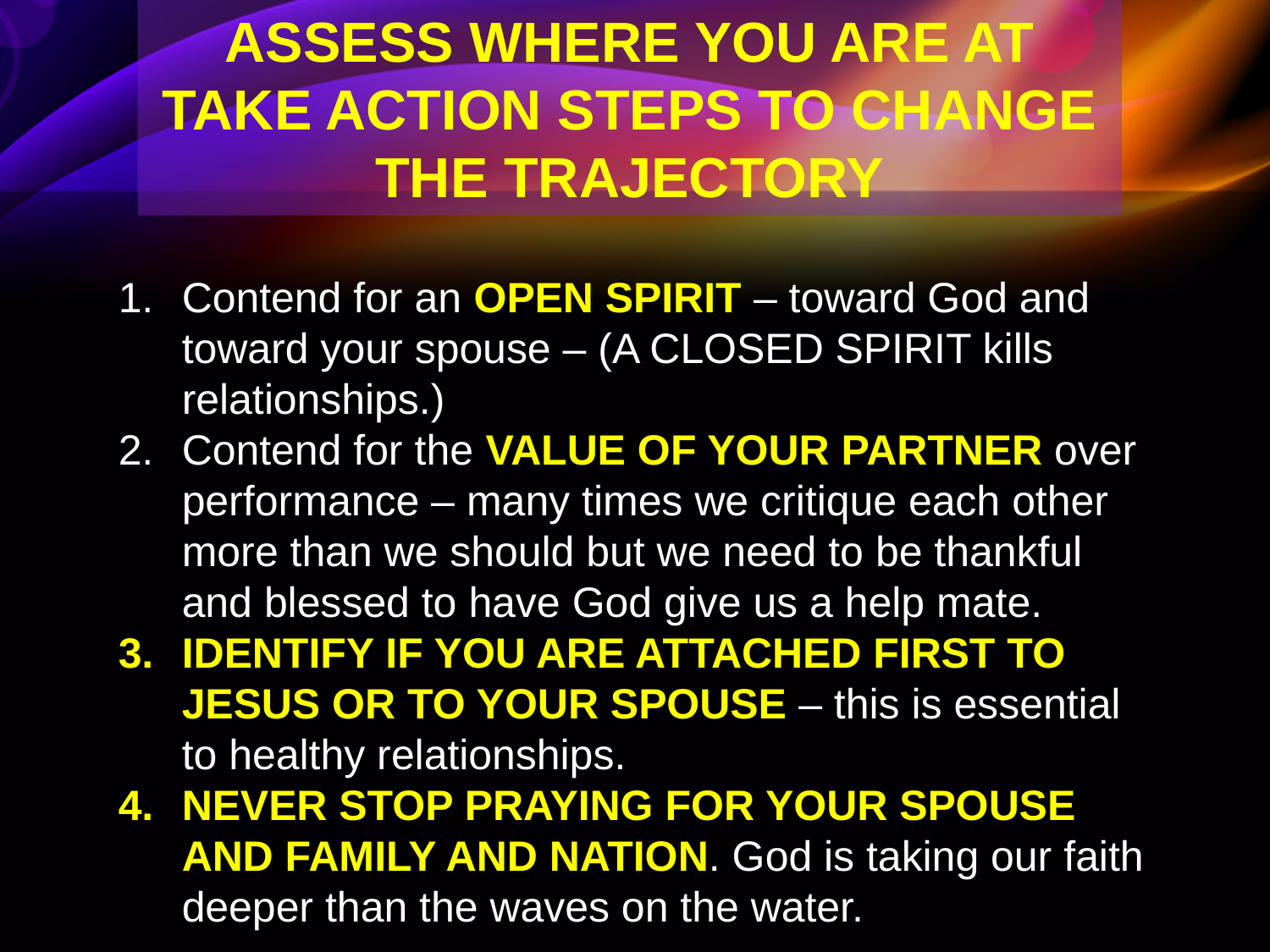

ASSESS WHERE YOU ARE AT TAKE ACTION STEPS TO CHANGE THE TRAJECTORY
Contend for an OPEN SPIRIT – toward God and toward your spouse – (A CLOSED SPIRIT kills relationships.)
Contend for the VALUE OF YOUR PARTNER over performance – many times we critique each other more than we should but we need to be thankful and blessed to have God give us a help mate.
IDENTIFY IF YOU ARE ATTACHED FIRST TO JESUS OR TO YOUR SPOUSE – this is essential to healthy relationships.
NEVER STOP PRAYING FOR YOUR SPOUSE AND FAMILY AND NATION. God is taking our faith deeper than the waves on the water.